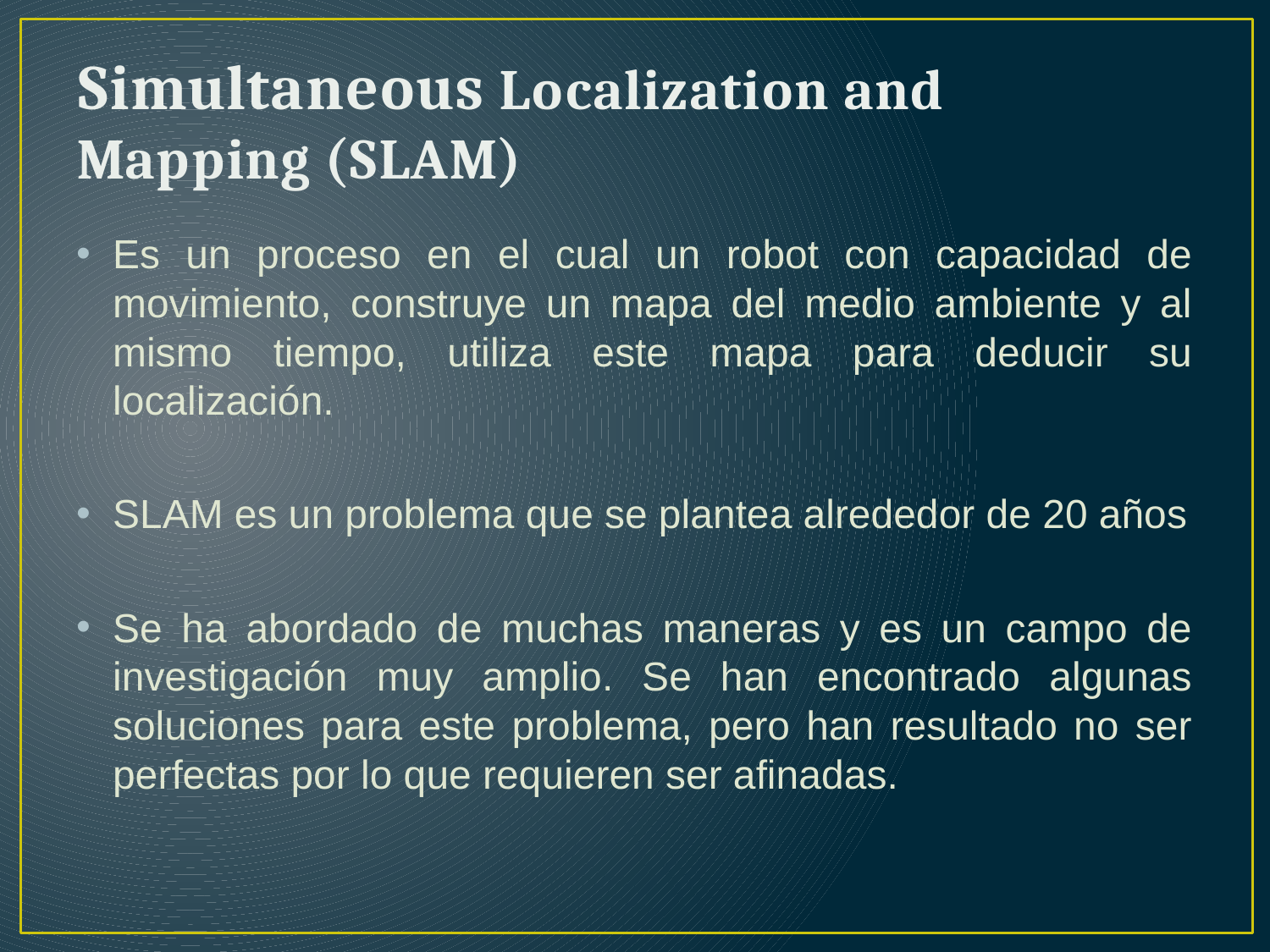

# Simultaneous Localization and Mapping (SLAM)
Es un proceso en el cual un robot con capacidad de movimiento, construye un mapa del medio ambiente y al mismo tiempo, utiliza este mapa para deducir su localización.

SLAM es un problema que se plantea alrededor de 20 años

Se ha abordado de muchas maneras y es un campo de investigación muy amplio. Se han encontrado algunas soluciones para este problema, pero han resultado no ser perfectas por lo que requieren ser afinadas.